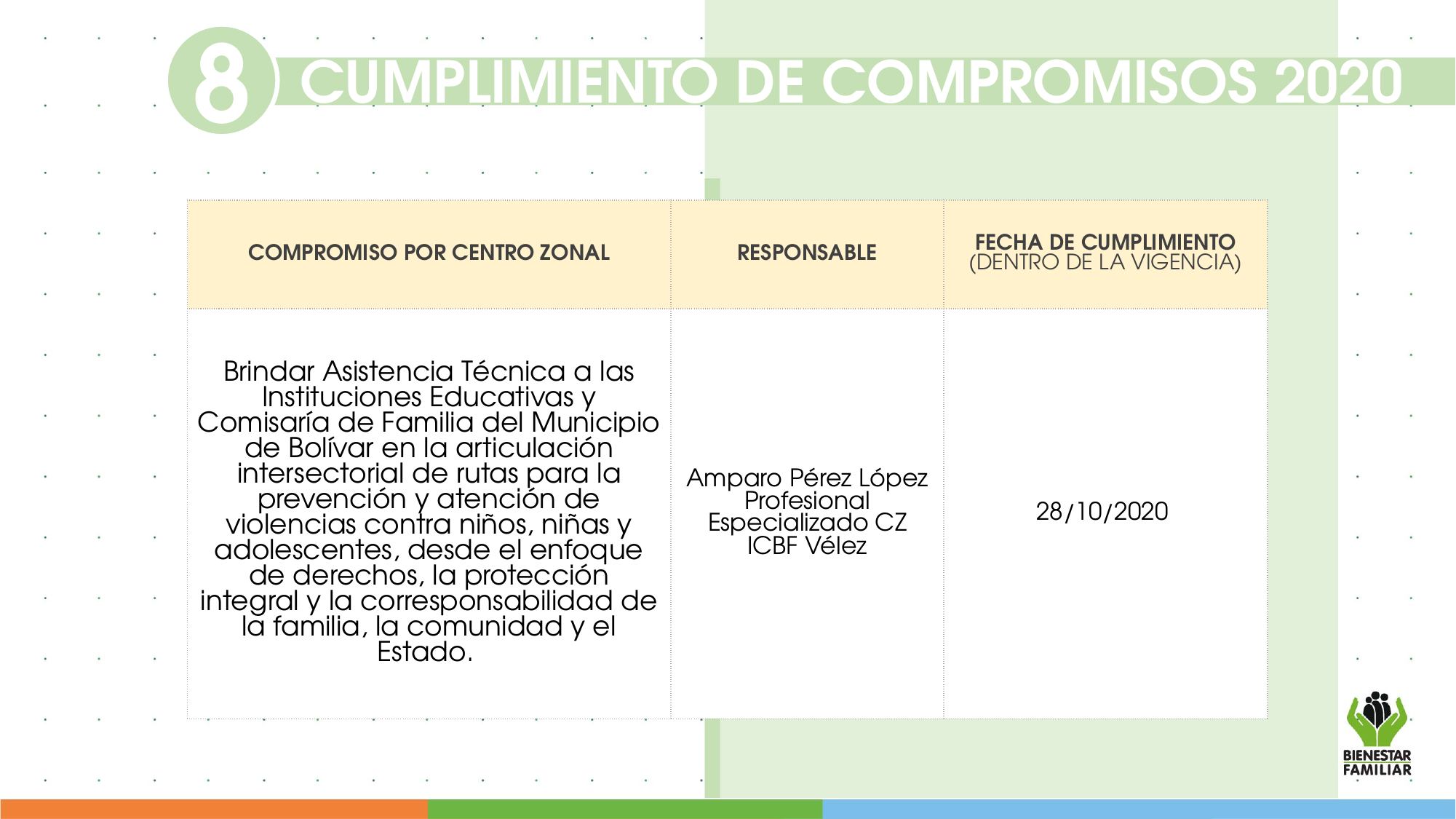

8
CUMPLIMIENTO DE COMPROMISOS 2020

| COMPROMISO POR CENTRO ZONAL | RESPONSABLE | FECHA DE CUMPLIMIENTO (DENTRO DE LA VIGENCIA) |
| --- | --- | --- |
| Brindar Asistencia Técnica a las Instituciones Educativas y Comisaría de Familia del Municipio de Bolívar en la articulación intersectorial de rutas para la prevención y atención de violencias contra niños, niñas y adolescentes, desde el enfoque de derechos, la protección integral y la corresponsabilidad de la familia, la comunidad y el Estado. | Amparo Pérez López Profesional Especializado CZ ICBF Vélez | 28/10/2020 |